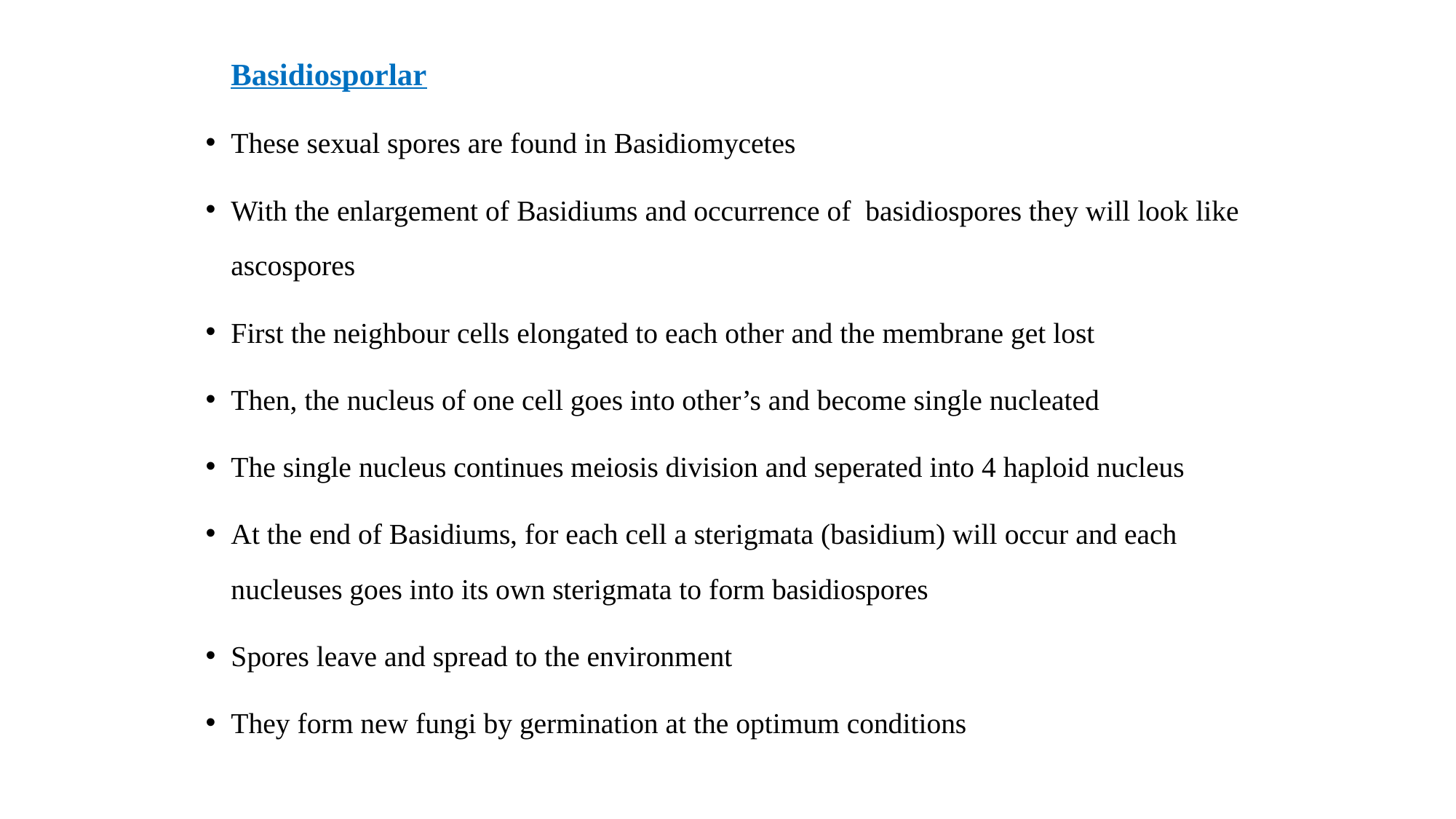

Basidiosporlar
These sexual spores are found in Basidiomycetes
With the enlargement of Basidiums and occurrence of  basidiospores they will look like ascospores
First the neighbour cells elongated to each other and the membrane get lost
Then, the nucleus of one cell goes into other’s and become single nucleated
The single nucleus continues meiosis division and seperated into 4 haploid nucleus
At the end of Basidiums, for each cell a sterigmata (basidium) will occur and each nucleuses goes into its own sterigmata to form basidiospores
Spores leave and spread to the environment
They form new fungi by germination at the optimum conditions